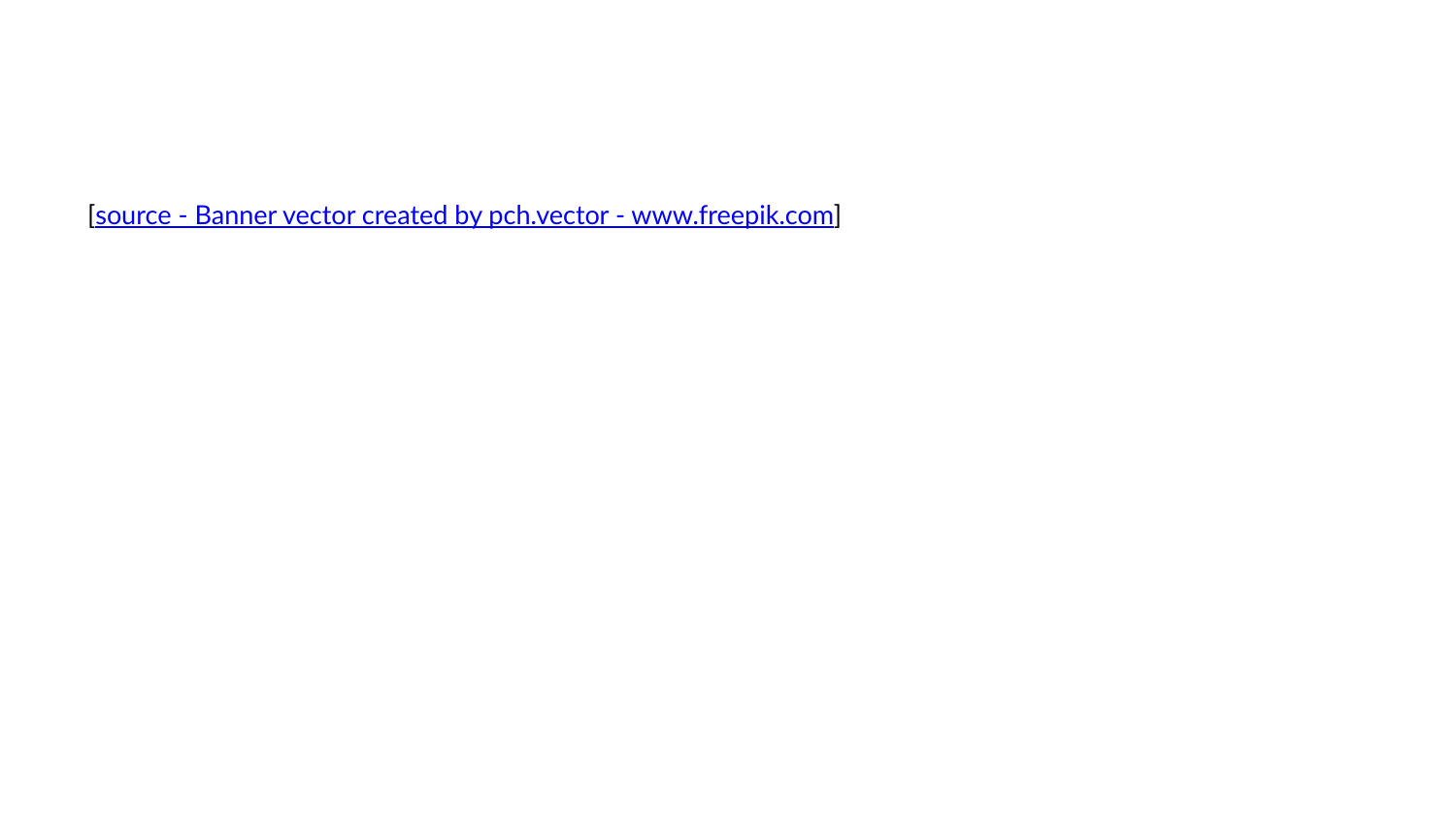

[source - Banner vector created by pch.vector - www.freepik.com]